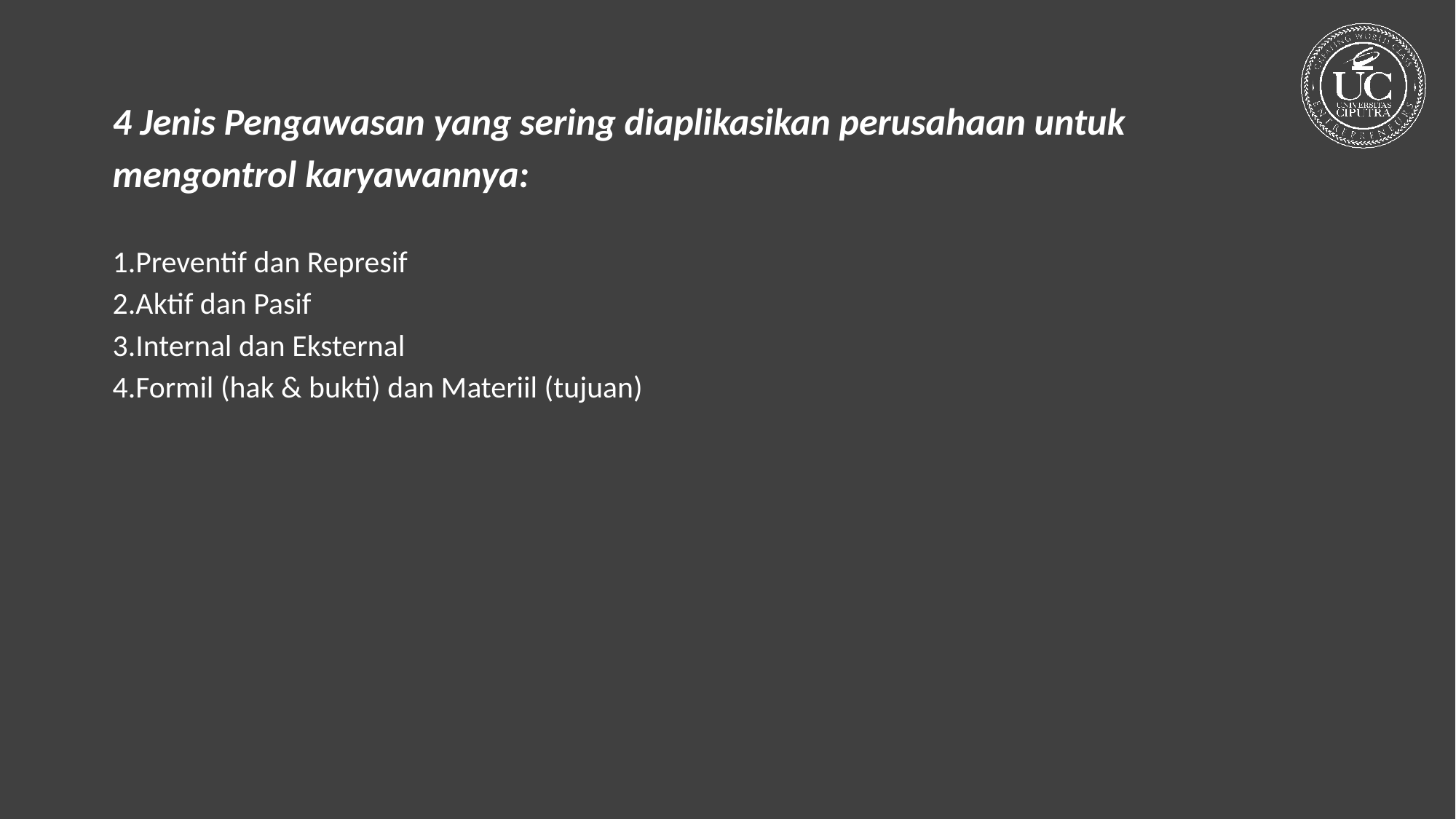

4 Jenis Pengawasan yang sering diaplikasikan perusahaan untuk mengontrol karyawannya:

1.Preventif dan Represif
2.Aktif dan Pasif
3.Internal dan Eksternal
4.Formil (hak & bukti) dan Materiil (tujuan)